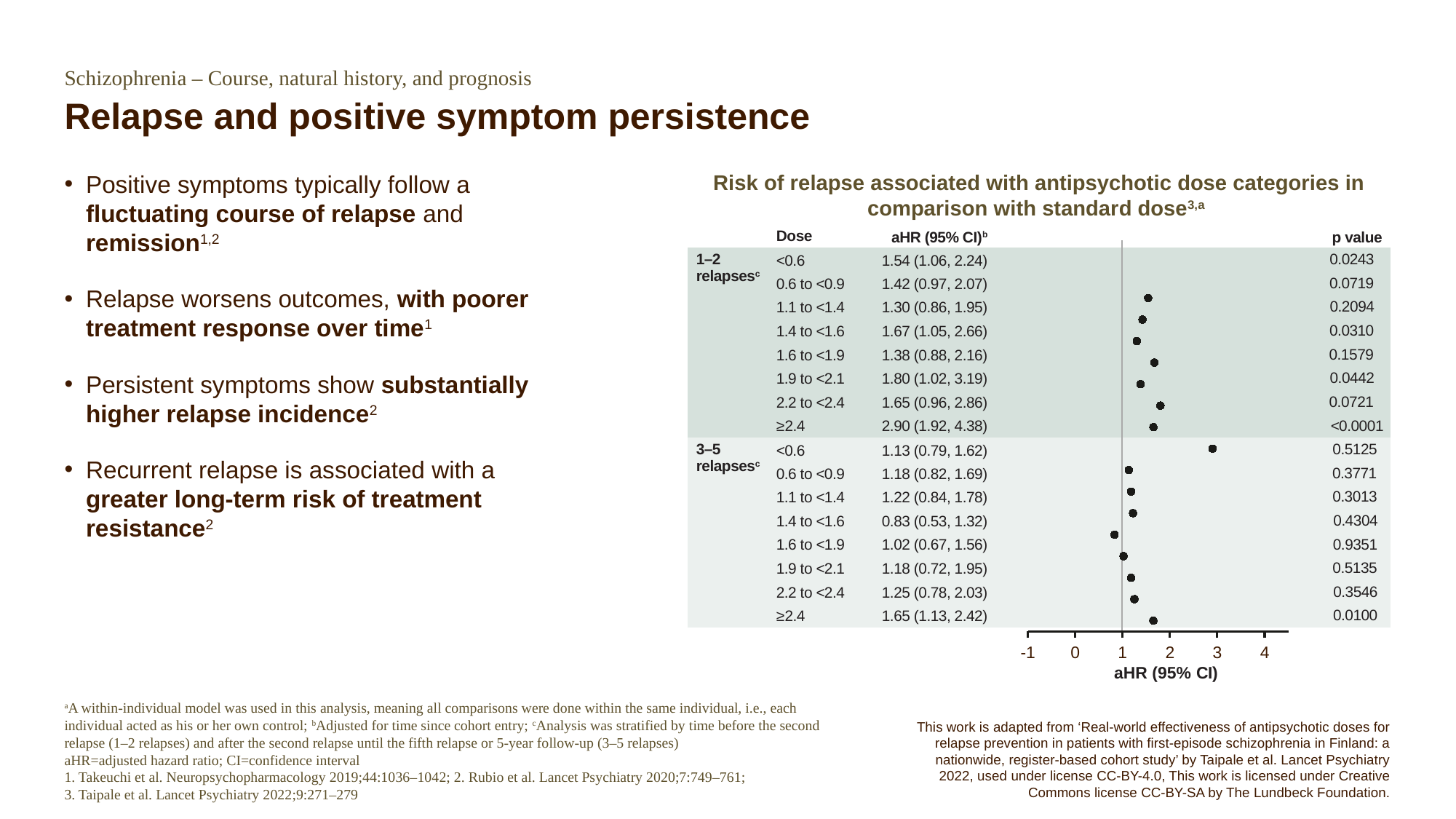

Schizophrenia – Course, natural history, and prognosis
# Relapse and positive symptom persistence
Positive symptoms typically follow a fluctuating course of relapse and remission1,2
Relapse worsens outcomes, with poorer treatment response over time1
Persistent symptoms show substantially higher relapse incidence2
Recurrent relapse is associated with a greater long-term risk of treatment resistance2

Risk of relapse associated with antipsychotic dose categories in comparison with standard dose3,a
|  | Dose | aHR (95% CI)b |  | p value |
| --- | --- | --- | --- | --- |
| 1–2 relapsesc | <0.6 | 1.54 (1.06, 2.24) |  | 0.0243 |
|  | 0.6 to <0.9 | 1.42 (0.97, 2.07) |  | 0.0719 |
|  | 1.1 to <1.4 | 1.30 (0.86, 1.95) |  | 0.2094 |
|  | 1.4 to <1.6 | 1.67 (1.05, 2.66) |  | 0.0310 |
|  | 1.6 to <1.9 | 1.38 (0.88, 2.16) |  | 0.1579 |
|  | 1.9 to <2.1 | 1.80 (1.02, 3.19) |  | 0.0442 |
|  | 2.2 to <2.4 | 1.65 (0.96, 2.86) |  | 0.0721 |
|  | ≥2.4 | 2.90 (1.92, 4.38) |  | <0.0001 |
| 3–5 relapsesc | <0.6 | 1.13 (0.79, 1.62) |  | 0.5125 |
|  | 0.6 to <0.9 | 1.18 (0.82, 1.69) |  | 0.3771 |
|  | 1.1 to <1.4 | 1.22 (0.84, 1.78) |  | 0.3013 |
|  | 1.4 to <1.6 | 0.83 (0.53, 1.32) |  | 0.4304 |
|  | 1.6 to <1.9 | 1.02 (0.67, 1.56) |  | 0.9351 |
|  | 1.9 to <2.1 | 1.18 (0.72, 1.95) |  | 0.5135 |
|  | 2.2 to <2.4 | 1.25 (0.78, 2.03) |  | 0.3546 |
|  | ≥2.4 | 1.65 (1.13, 2.42) |  | 0.0100 |

### Chart

| Category |  |
|---|---|
aHR (95% CI)
This work is adapted from ‘Real-world effectiveness of antipsychotic doses for relapse prevention in patients with first-episode schizophrenia in Finland: a nationwide, register-based cohort study’ by Taipale et al. Lancet Psychiatry 2022, used under license CC-BY-4.0, This work is licensed under Creative Commons license CC-BY-SA by The Lundbeck Foundation.
aA within-individual model was used in this analysis, meaning all comparisons were done within the same individual, i.e., each individual acted as his or her own control; bAdjusted for time since cohort entry; cAnalysis was stratified by time before the second relapse (1–2 relapses) and after the second relapse until the fifth relapse or 5-year follow-up (3–5 relapses)
aHR=adjusted hazard ratio; CI=confidence interval
1. Takeuchi et al. Neuropsychopharmacology 2019;44:1036–1042; 2. Rubio et al. Lancet Psychiatry 2020;7:749–761;
3. Taipale et al. Lancet Psychiatry 2022;9:271–279